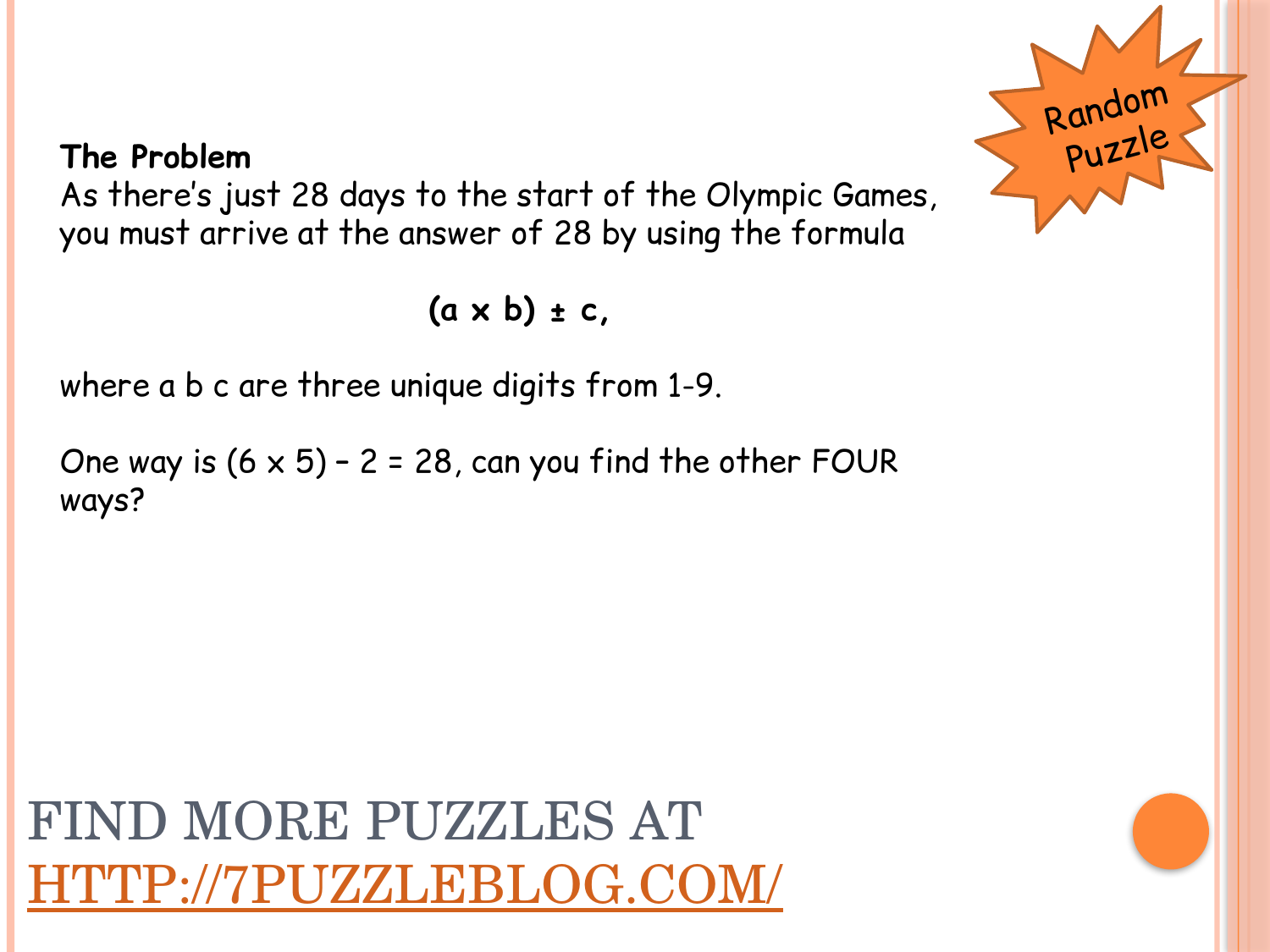

Random Puzzle
The Problem
As there’s just 28 days to the start of the Olympic Games, you must arrive at the answer of 28 by using the formula

(a x b) ± c,

where a b c are three unique digits from 1-9.

One way is (6 x 5) – 2 = 28, can you find the other FOUR ways?
# Find more puzzles at http://7puzzleblog.com/